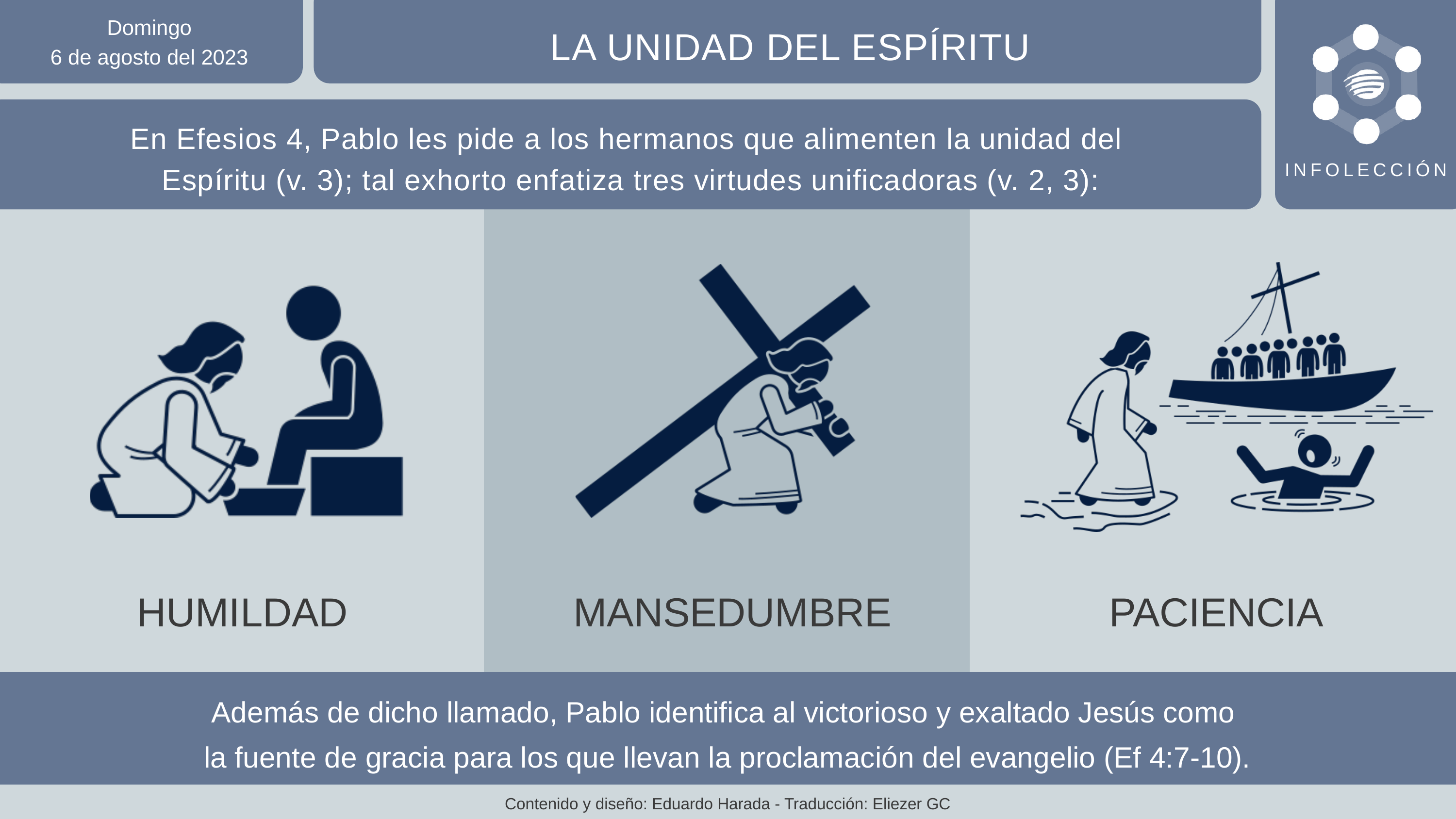

Domingo
6 de agosto del 2023
LA UNIDAD DEL ESPÍRITU

En Efesios 4, Pablo les pide a los hermanos que alimenten la unidad del
Espíritu (v. 3); tal exhorto enfatiza tres virtudes unificadoras (v. 2, 3):
INFOLECCIÓN

HUMILDAD
MANSEDUMBRE
PACIENCIA

Además de dicho llamado, Pablo identifica al victorioso y exaltado Jesús como
la fuente de gracia para los que llevan la proclamación del evangelio (Ef 4:7-10).
Contenido y diseño: Eduardo Harada - Traducción: Eliezer GC